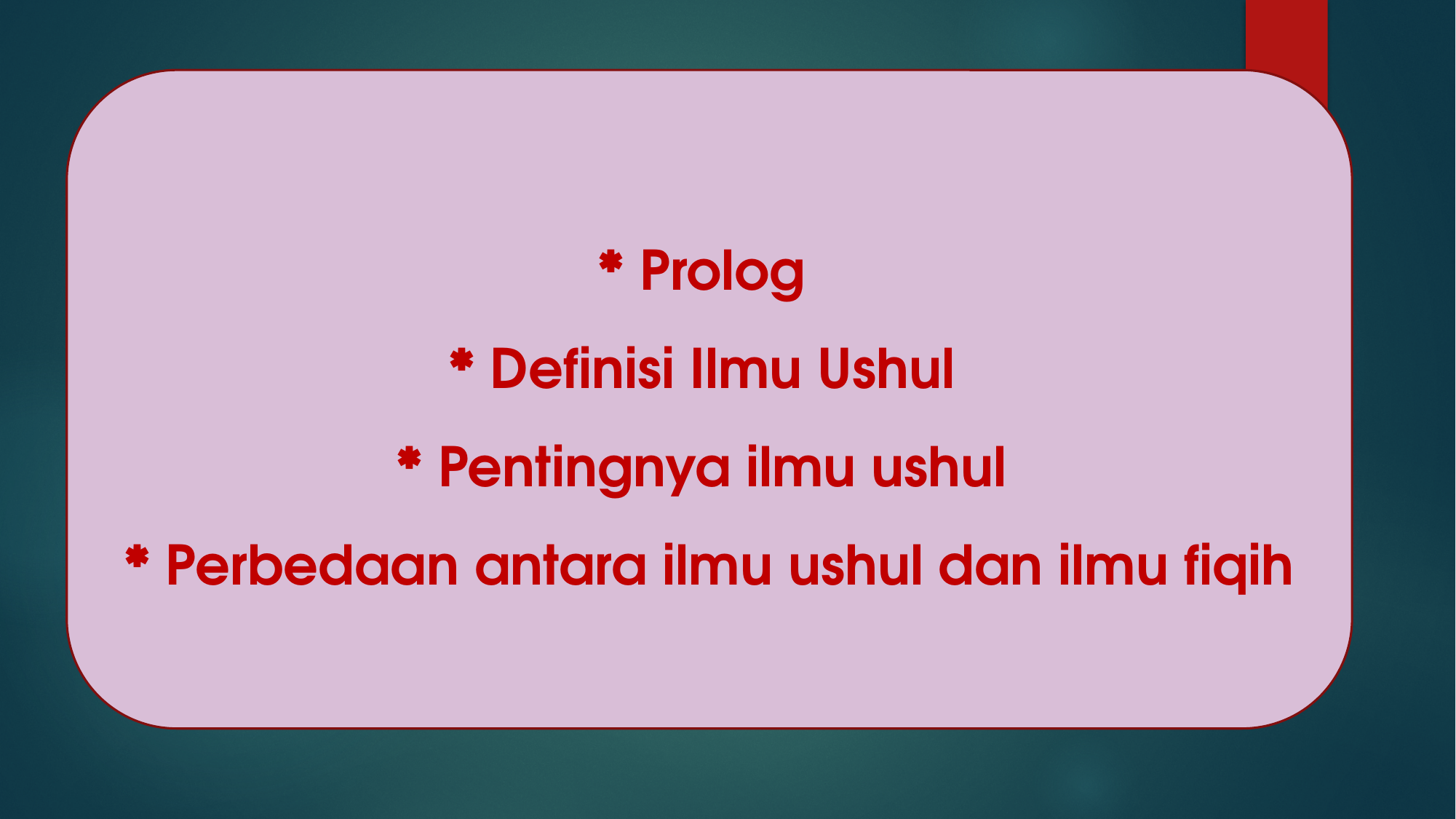

* Prolog
* Definisi Ilmu Ushul
* Pentingnya ilmu ushul
* Perbedaan antara ilmu ushul dan ilmu fiqih